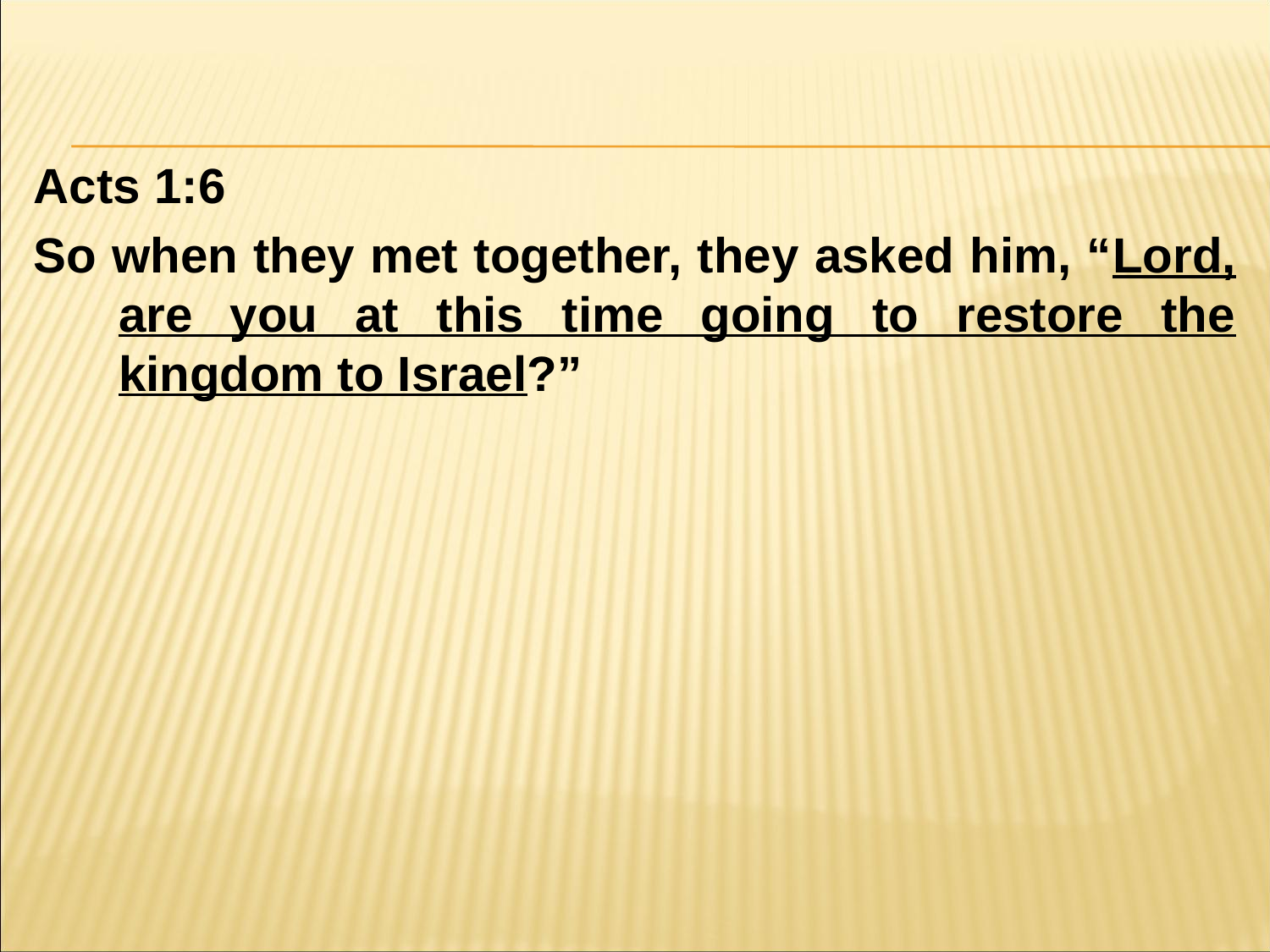

#
Acts 1:6
So when they met together, they asked him, “Lord, are you at this time going to restore the kingdom to Israel?”